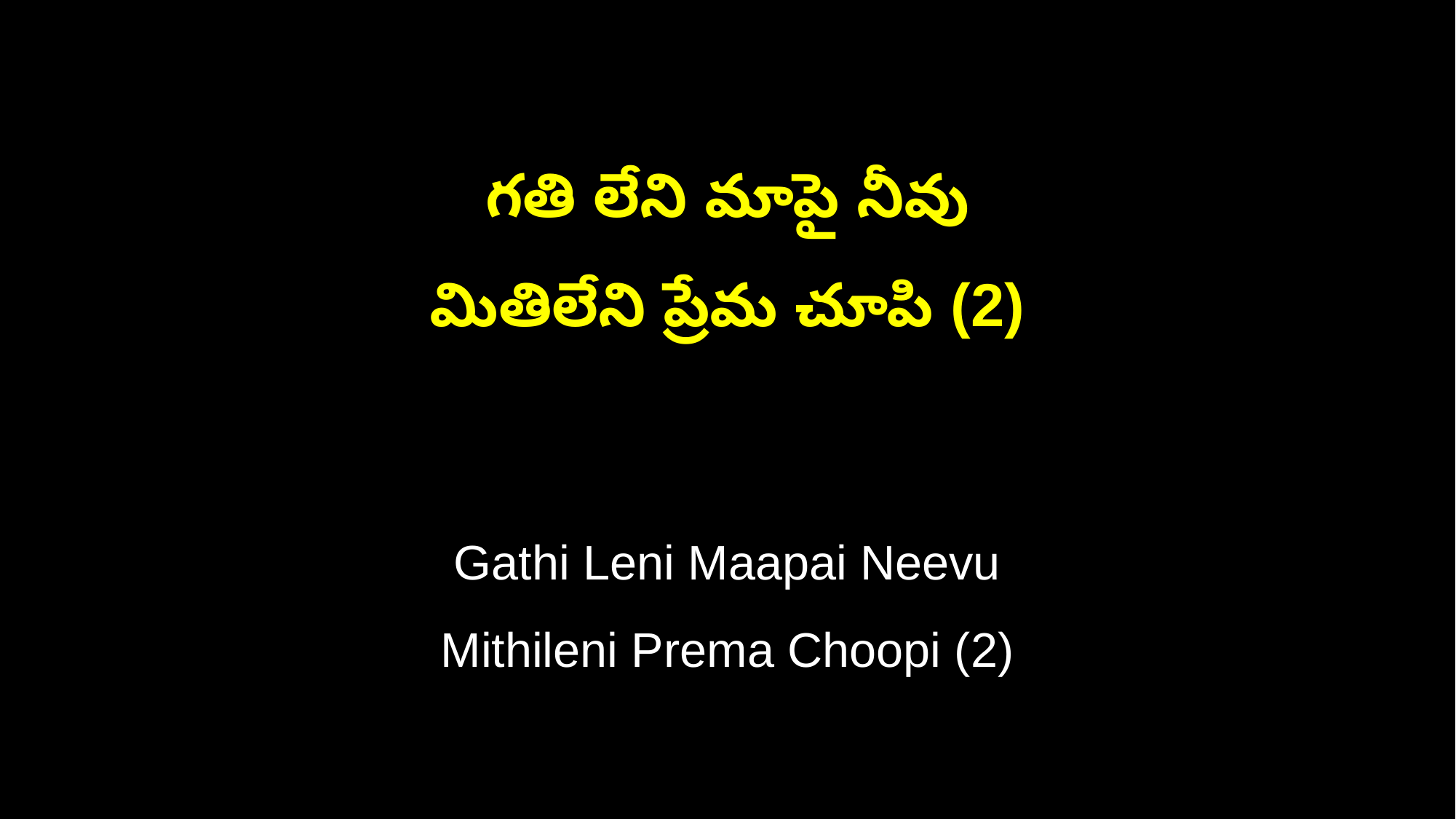

గతి లేని మాపై నీవు
మితిలేని ప్రేమ చూపి (2)
Gathi Leni Maapai Neevu
Mithileni Prema Choopi (2)